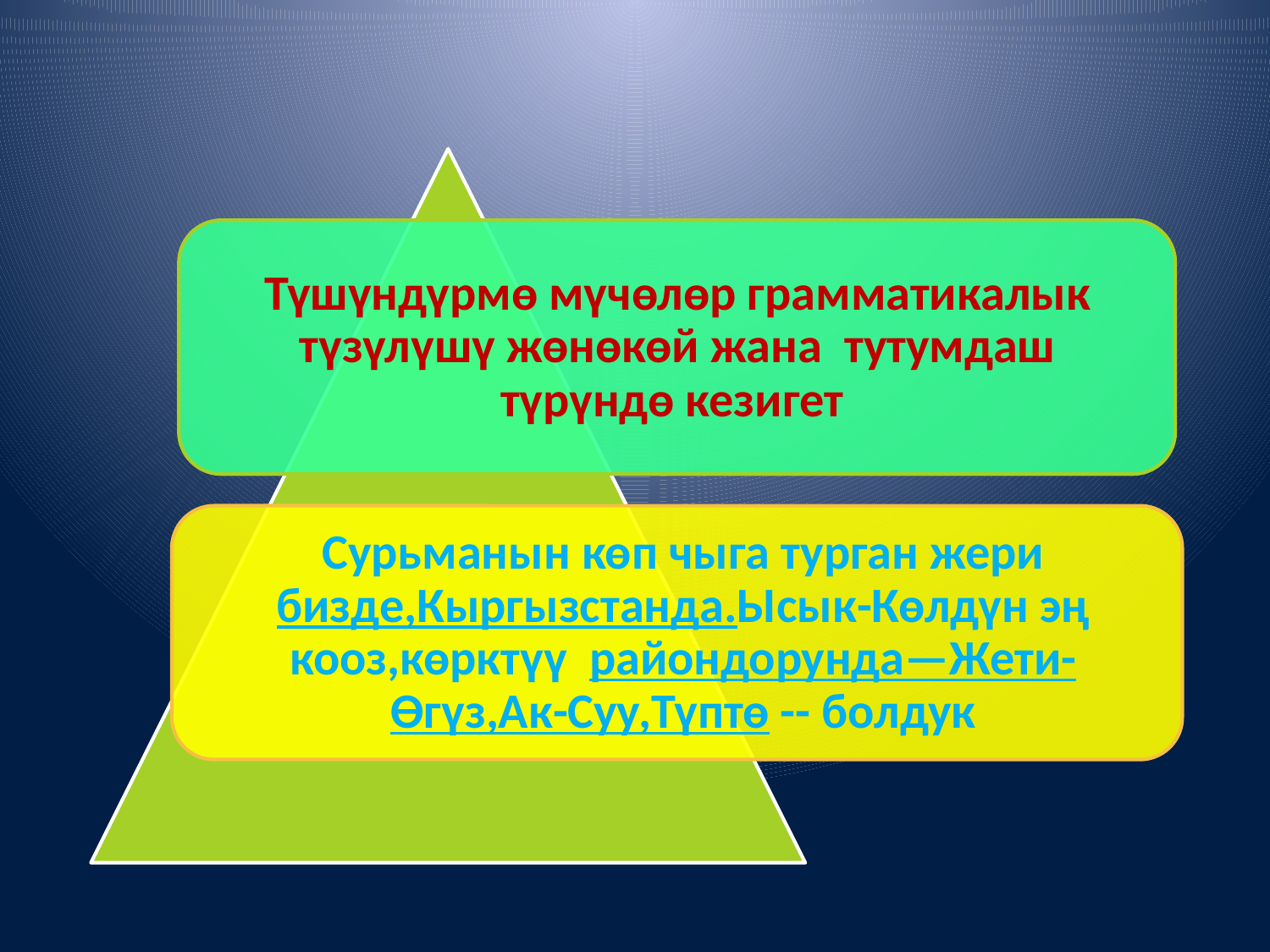

Түшүндүрмө мүчөлөр грамматикалык  түзүлүшү жөнөкөй жана  тутумдаш  түрүндө кезигет
Сурьманын көп чыга турган жери бизде,Кыргызстанда.Ысык-Көлдүн эң кооз,көрктүү  райондорунда—Жети-Өгүз,Ак-Суу,Түптө -- болдук